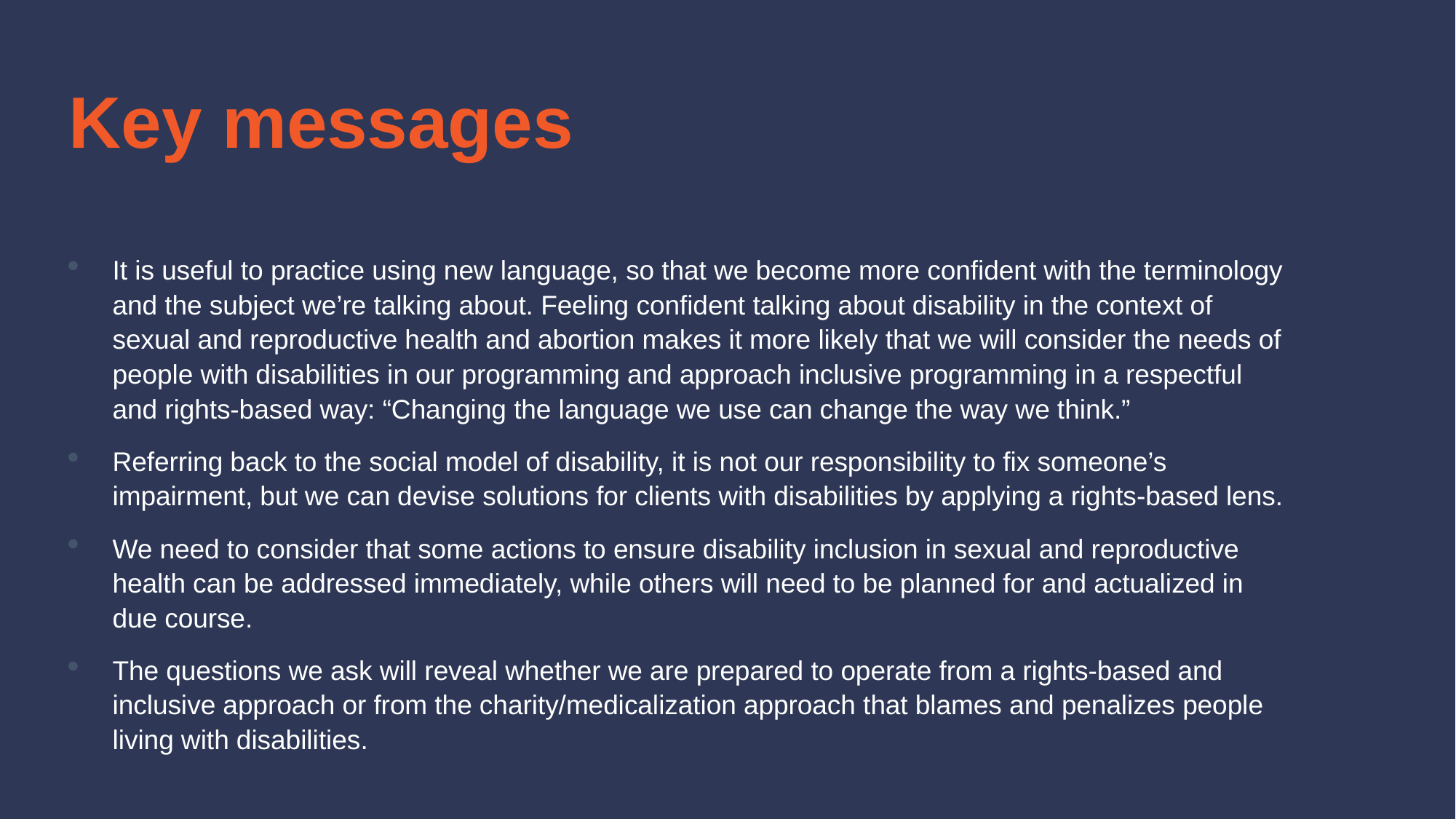

# Key messages
It is useful to practice using new language, so that we become more confident with the terminology and the subject we’re talking about. Feeling confident talking about disability in the context of sexual and reproductive health and abortion makes it more likely that we will consider the needs of people with disabilities in our programming and approach inclusive programming in a respectful and rights-based way: “Changing the language we use can change the way we think.”
Referring back to the social model of disability, it is not our responsibility to fix someone’s impairment, but we can devise solutions for clients with disabilities by applying a rights-based lens.
We need to consider that some actions to ensure disability inclusion in sexual and reproductive health can be addressed immediately, while others will need to be planned for and actualized in due course.
The questions we ask will reveal whether we are prepared to operate from a rights-based and inclusive approach or from the charity/medicalization approach that blames and penalizes people living with disabilities.